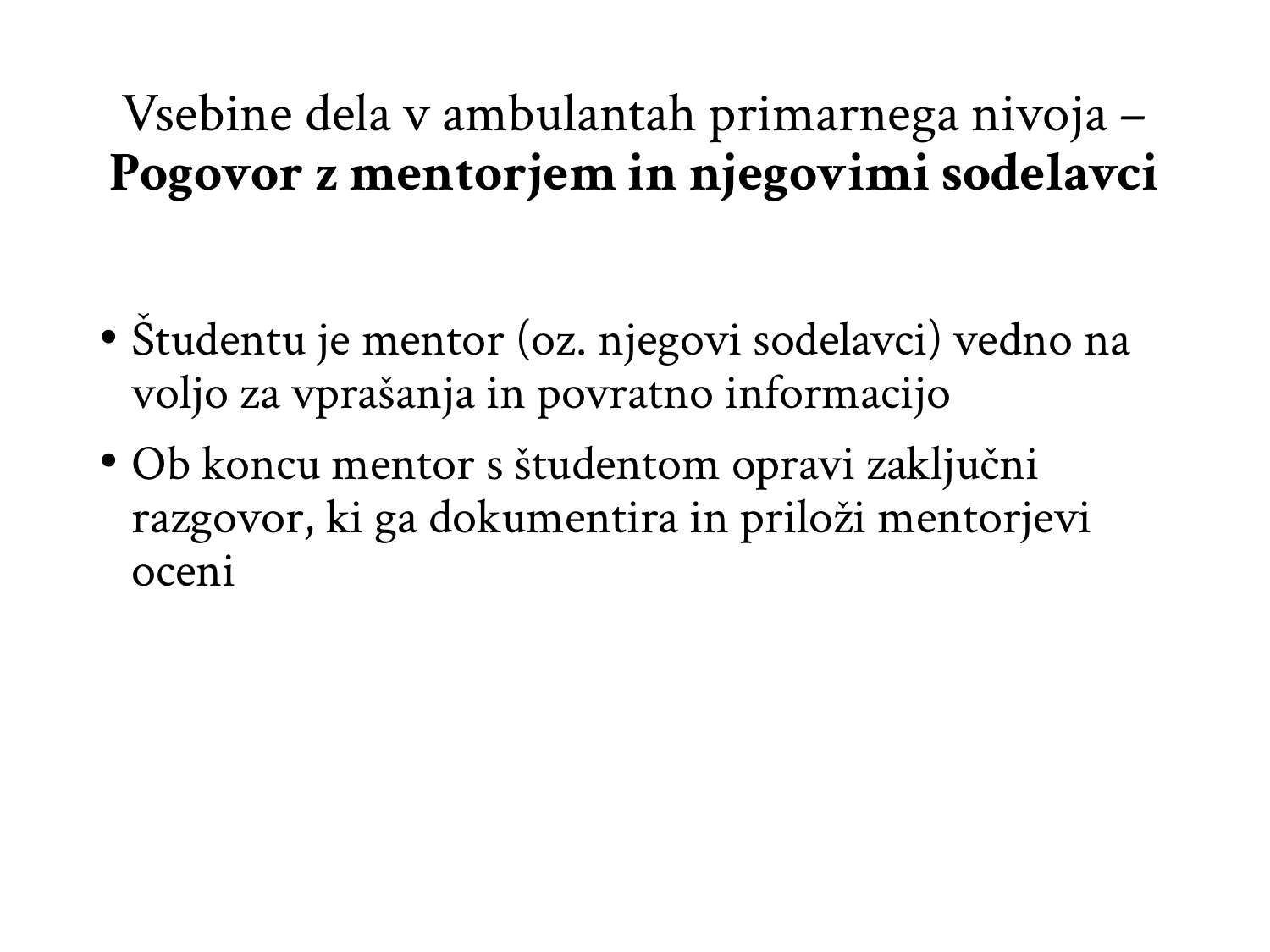

# Vsebine dela v ambulantah primarnega nivoja –Pogovor z mentorjem in njegovimi sodelavci
Študentu je mentor (oz. njegovi sodelavci) vedno na voljo za vprašanja in povratno informacijo
Ob koncu mentor s študentom opravi zaključni razgovor, ki ga dokumentira in priloži mentorjevi oceni